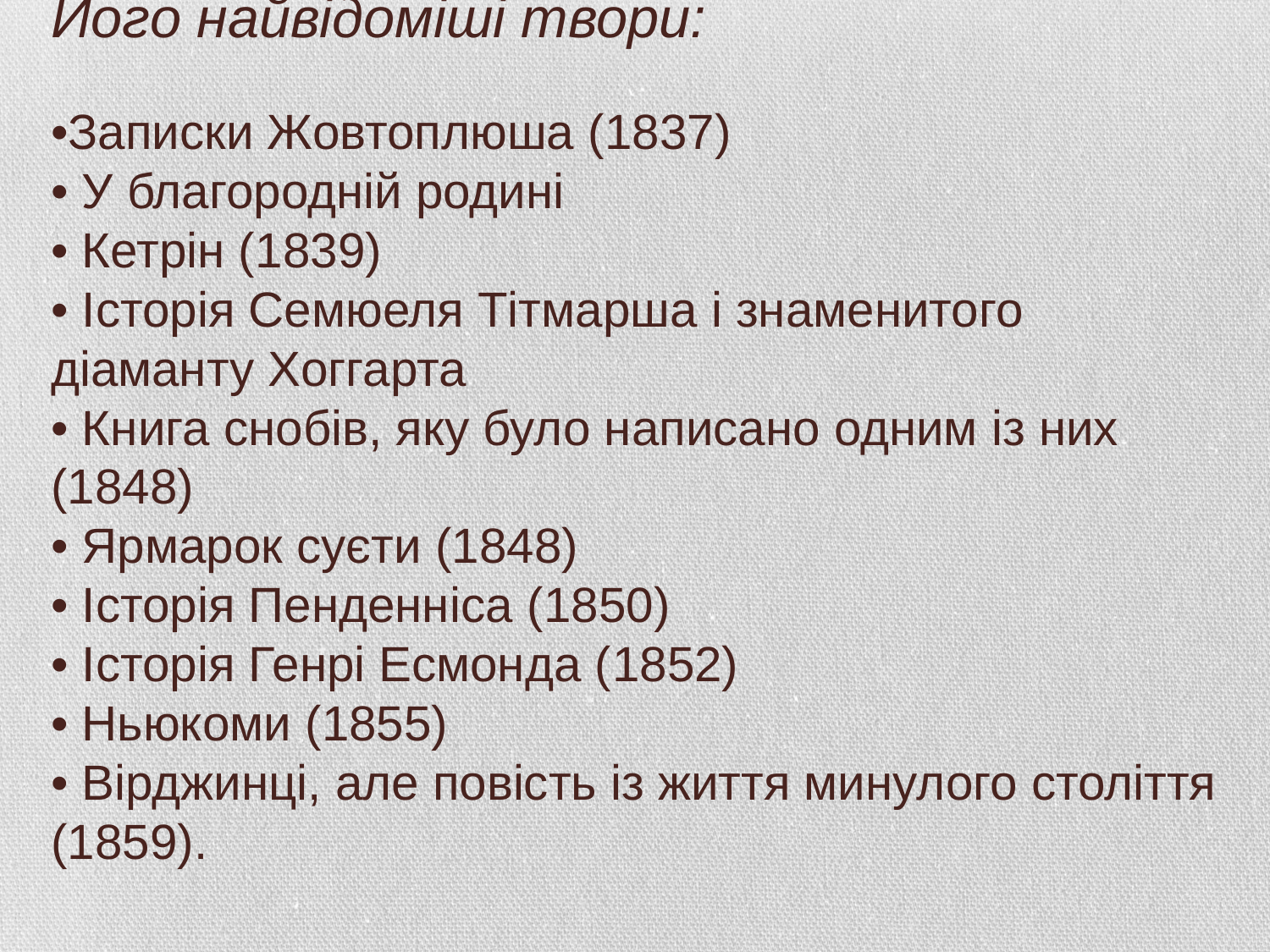

# Його найвідоміші твори: •Записки Жовтоплюша (1837) • У благородній родині • Кетрін (1839) • Історія Семюеля Тітмарша і знаменитого діаманту Хоггарта • Книга снобів, яку було написано одним із них (1848) • Ярмарок суєти (1848) • Історія Пенденніса (1850) • Історія Генрі Есмонда (1852) • Ньюкоми (1855) • Вірджинці, але повість із життя минулого століття (1859).